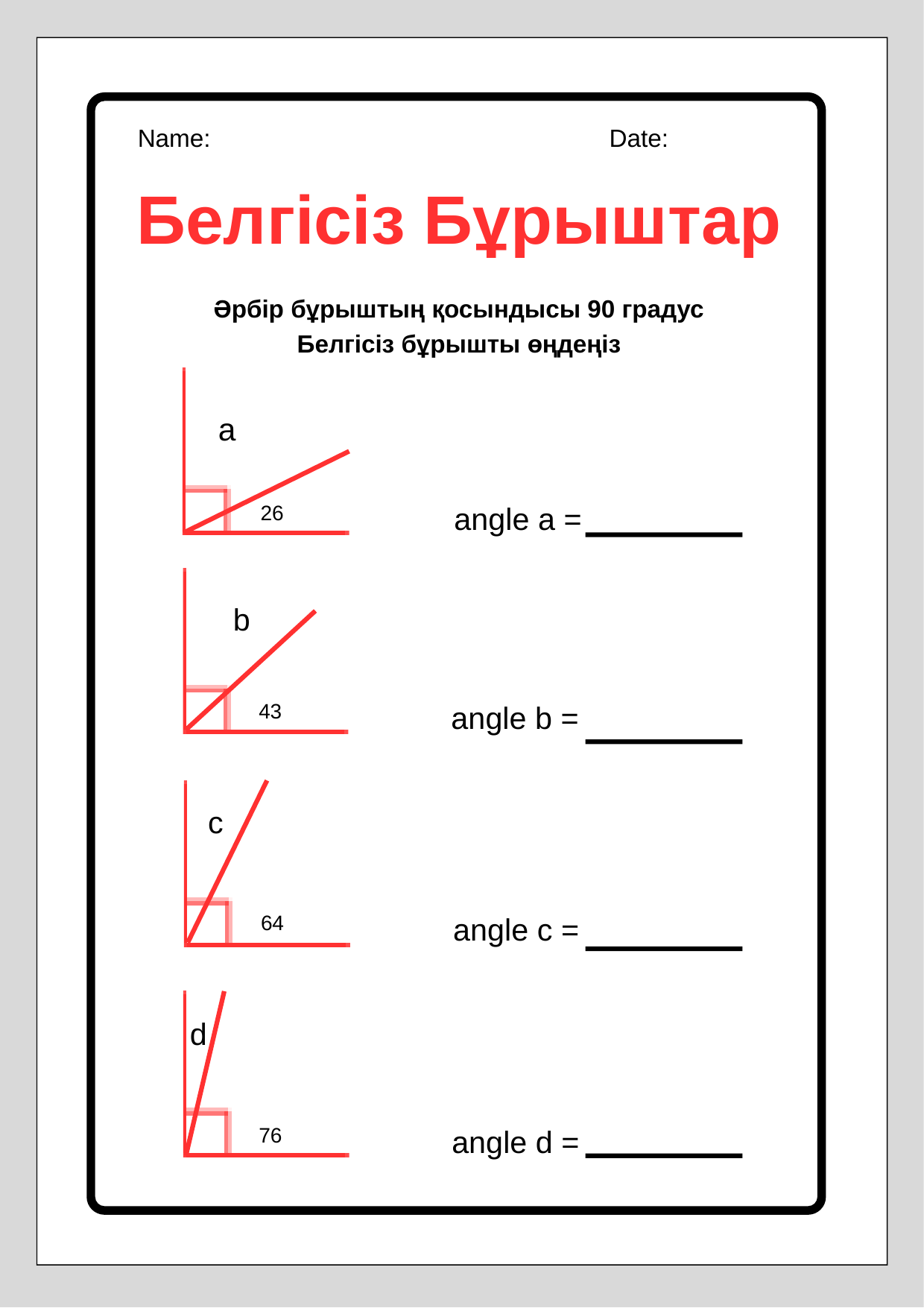

Name:
Date:
Белгісіз Бұрыштар
Әрбір бұрыштың қосындысы 90 градус
Белгісіз бұрышты өңдеңіз

a

angle a =
26

b

angle b =
43

c
angle c =
64

d
angle d =
76